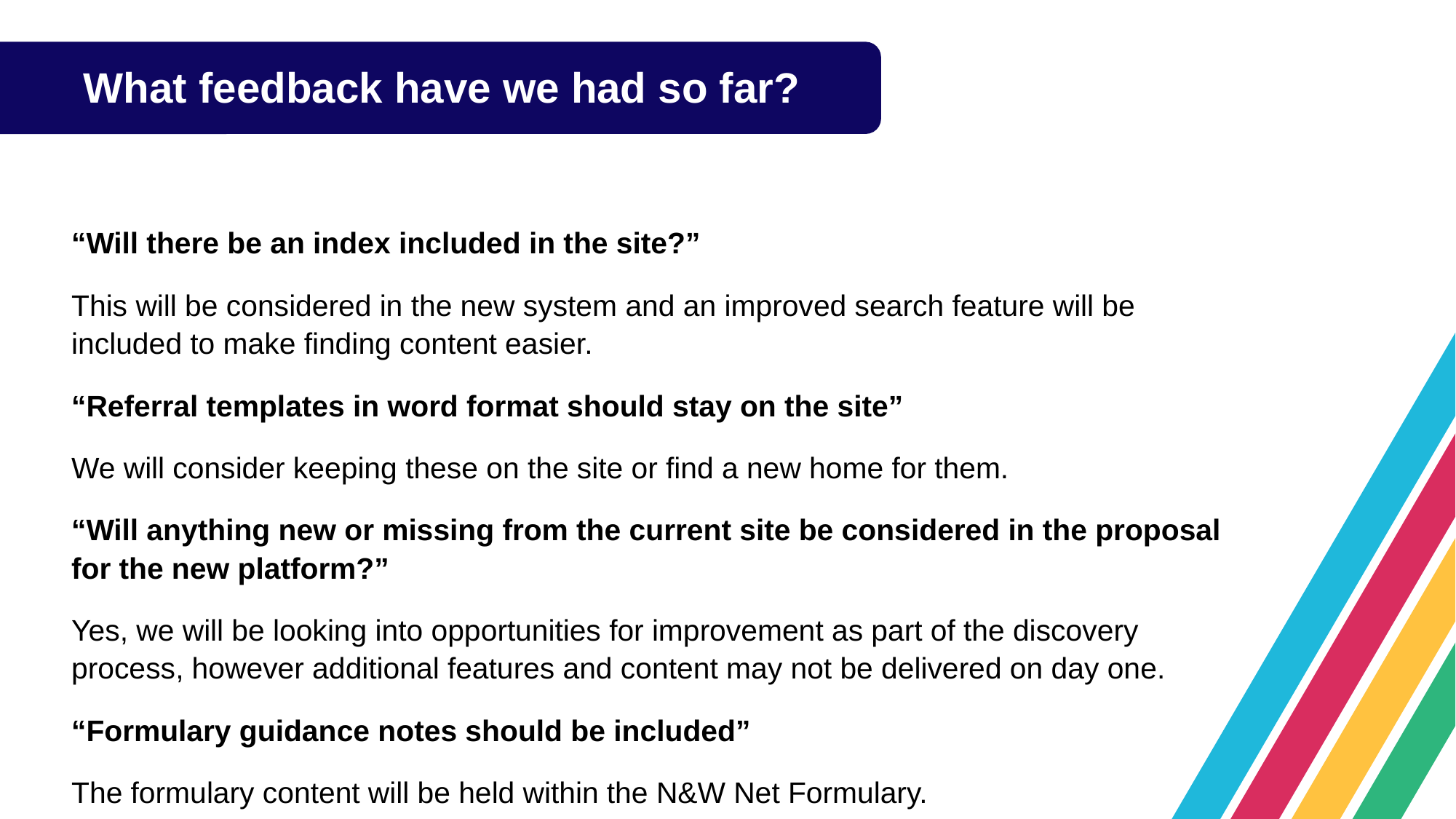

What feedback have we had so far?
“Will there be an index included in the site?”
This will be considered in the new system and an improved search feature will be included to make finding content easier.
“Referral templates in word format should stay on the site”
We will consider keeping these on the site or find a new home for them.
“Will anything new or missing from the current site be considered in the proposal for the new platform?”
Yes, we will be looking into opportunities for improvement as part of the discovery process, however additional features and content may not be delivered on day one.
“Formulary guidance notes should be included”
The formulary content will be held within the N&W Net Formulary.